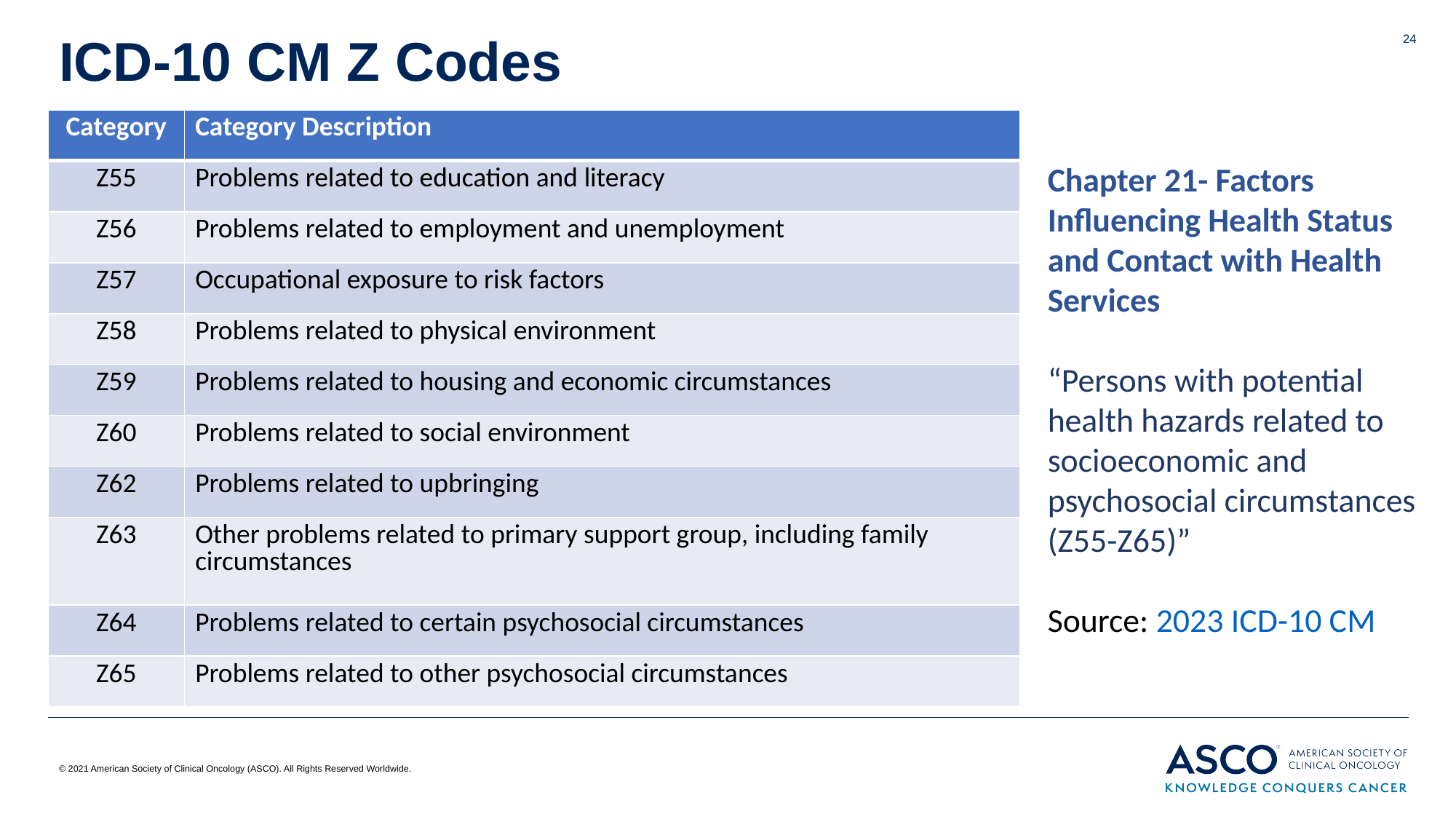

# ICD-10 CM Z Codes
24
| Category | Category Description |
| --- | --- |
| Z55 | Problems related to education and literacy |
| Z56 | Problems related to employment and unemployment |
| Z57 | Occupational exposure to risk factors |
| Z58 | Problems related to physical environment |
| Z59 | Problems related to housing and economic circumstances |
| Z60 | Problems related to social environment |
| Z62 | Problems related to upbringing |
| Z63 | Other problems related to primary support group, including family circumstances |
| Z64 | Problems related to certain psychosocial circumstances |
| Z65 | Problems related to other psychosocial circumstances |
Chapter 21- Factors Influencing Health Status and Contact with Health Services

“Persons with potential health hazards related to socioeconomic and psychosocial circumstances (Z55-Z65)”

Source: 2023 ICD-10 CM
© 2021 American Society of Clinical Oncology (ASCO). All Rights Reserved Worldwide.